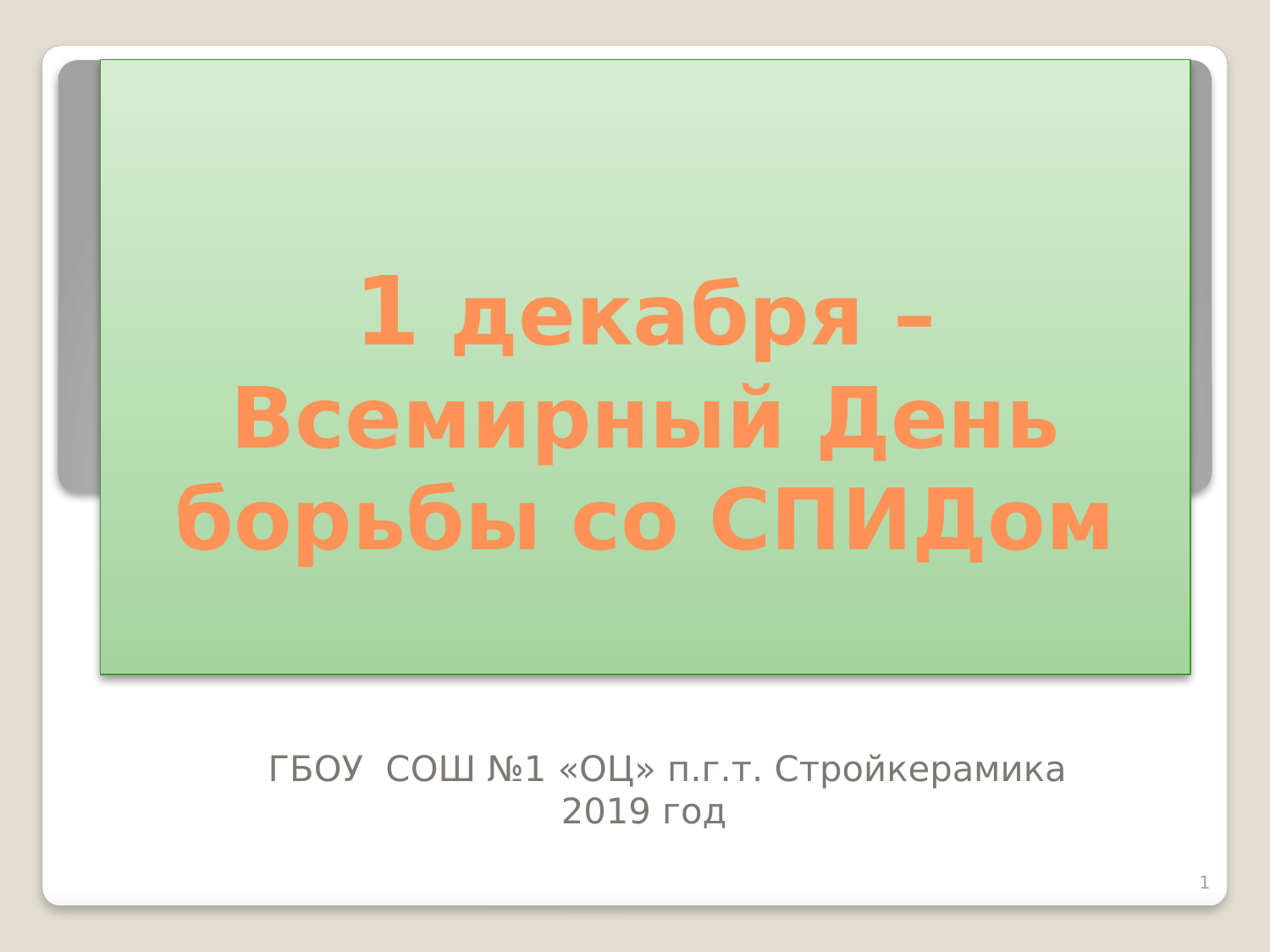

# 1 декабря – Всемирный День борьбы со СПИДом

ГБОУ  СОШ №1 «ОЦ» п.г.т. Стройкерамика
2019 год
1